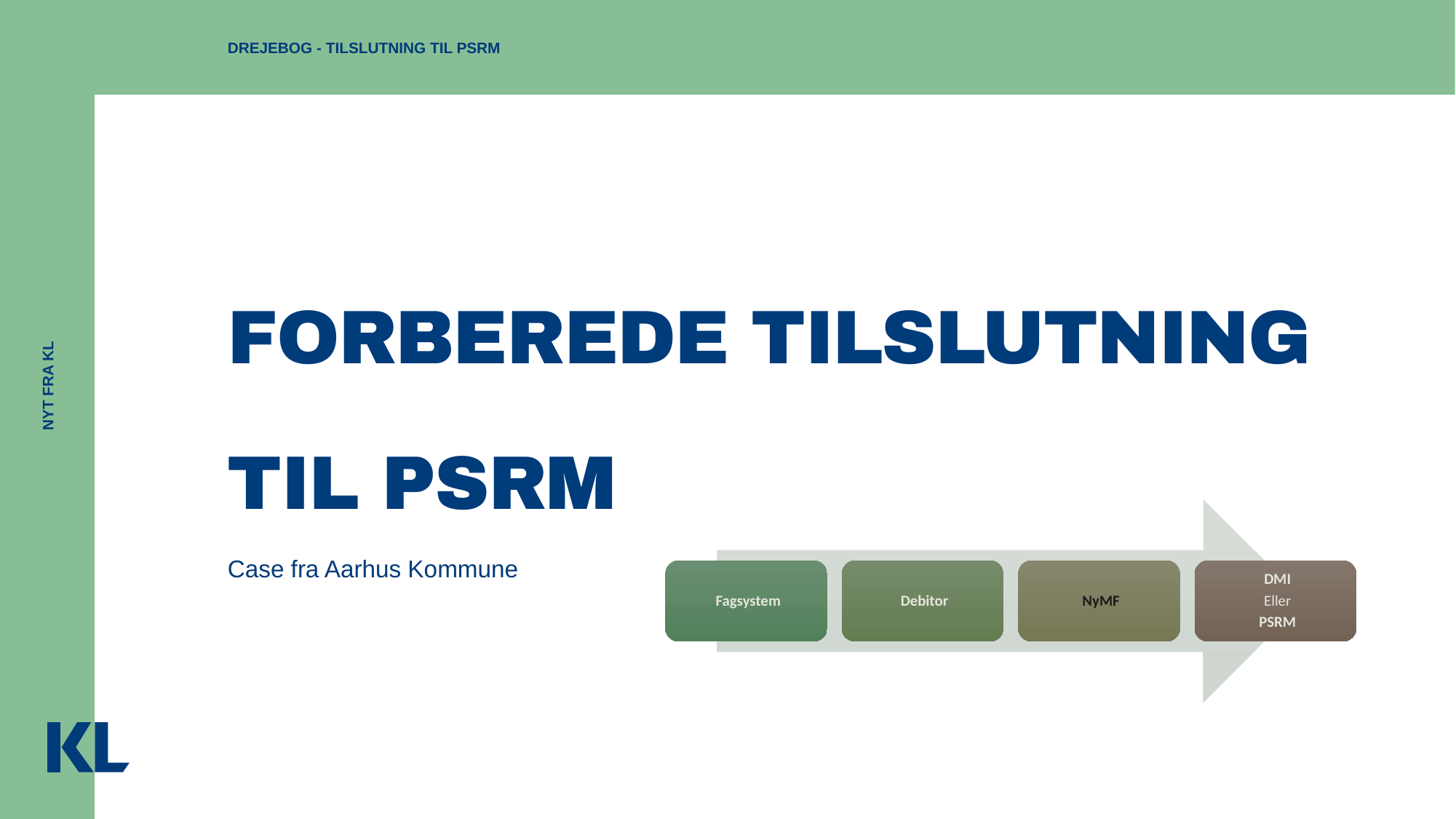

Drejebog - tilslutning til PSRM
# Forberede tilslutning til PSRM
Nyt fra KL
Fagsystem
Debitor
NyMF
DMI
Eller
PSRM

Case fra Aarhus Kommune